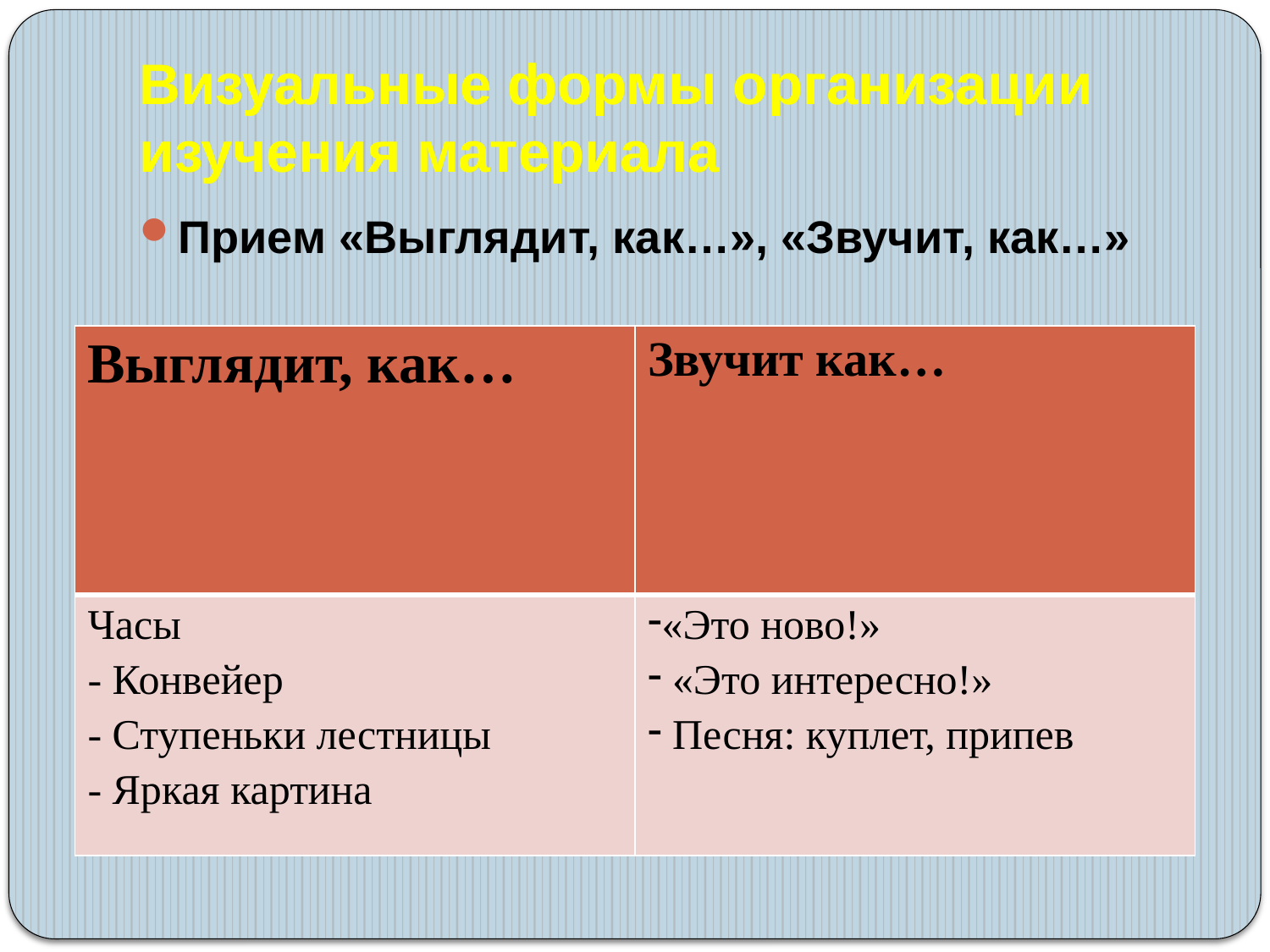

# Визуальные формы организации изучения материала
Прием «Выглядит, как…», «Звучит, как…»

| Выглядит, как… | Звучит как… |
| --- | --- |
| Часы - Конвейер - Ступеньки лестницы - Яркая картина | «Это ново!» «Это интересно!» Песня: куплет, припев |